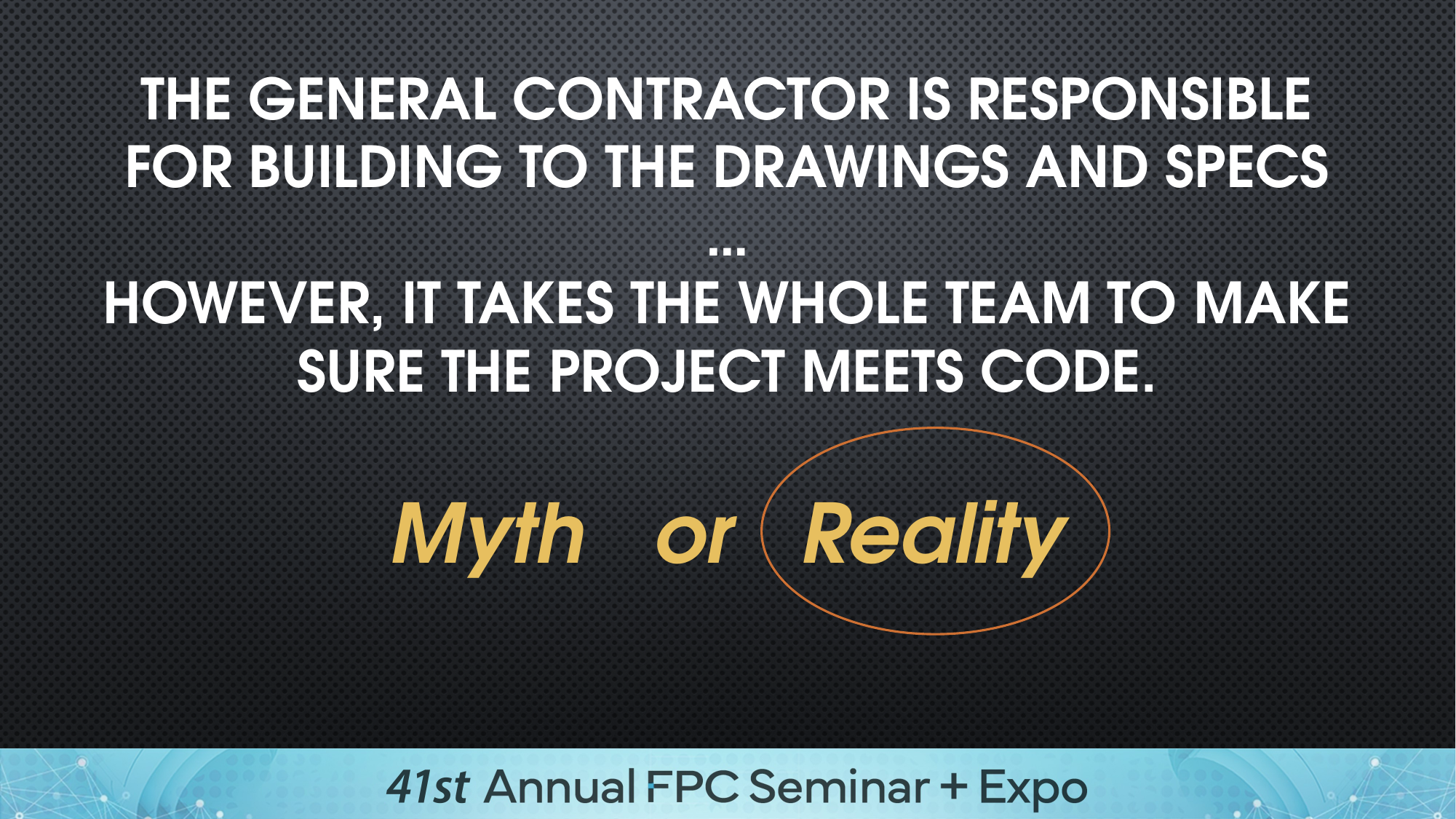

The general contractor is responsible for building to the drawings and specs …
However, it takes the whole team to make sure the project meets code.

Myth   or   Reality